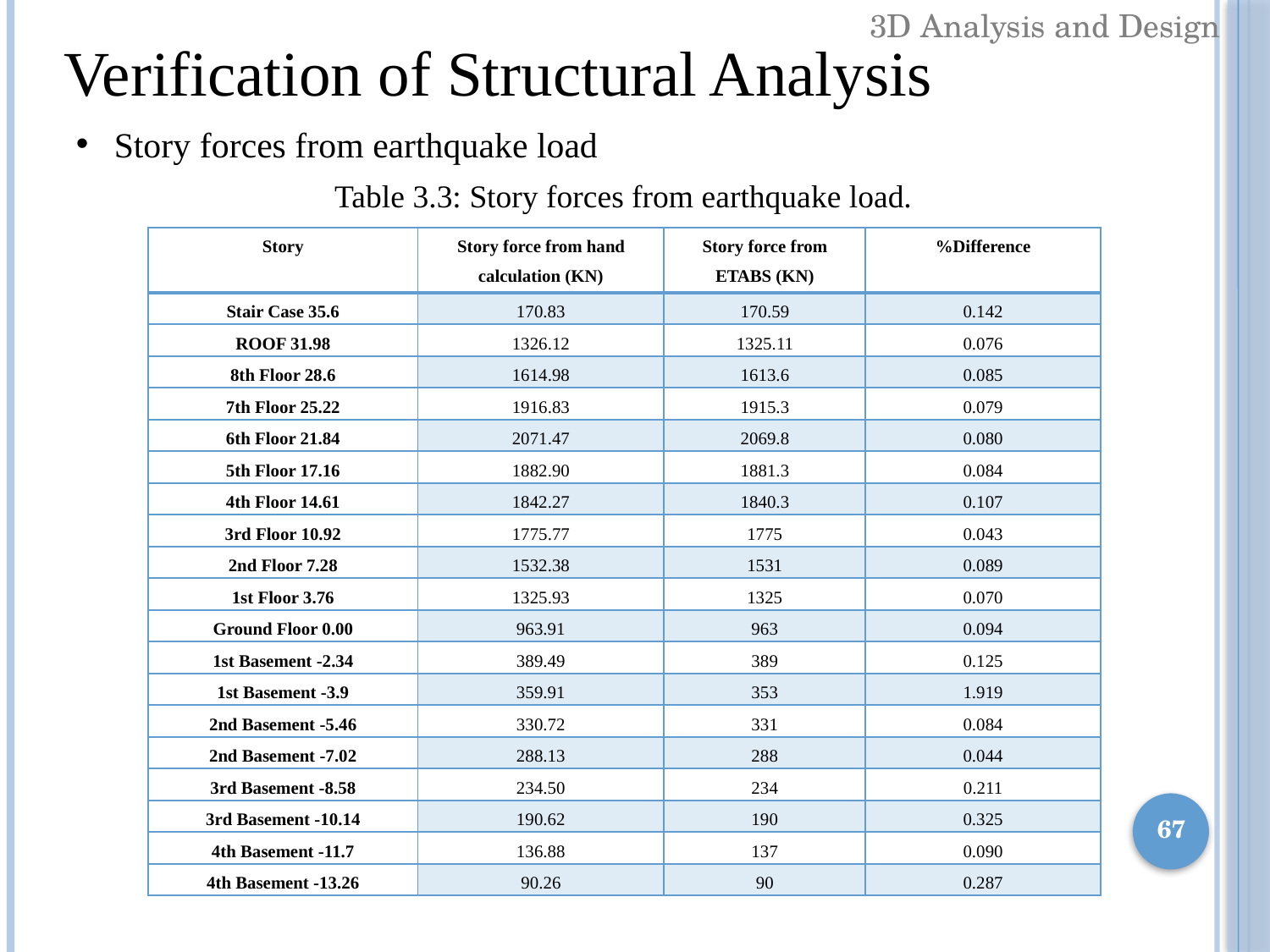

3D Analysis and Design
Verification of Structural Analysis
Story forces from earthquake load

 Table 3.3: Story forces from earthquake load.
| Story | Story force from hand calculation (KN) | Story force from ETABS (KN) | %Difference |
| --- | --- | --- | --- |
| Stair Case 35.6 | 170.83 | 170.59 | 0.142 |
| ROOF 31.98 | 1326.12 | 1325.11 | 0.076 |
| 8th Floor 28.6 | 1614.98 | 1613.6 | 0.085 |
| 7th Floor 25.22 | 1916.83 | 1915.3 | 0.079 |
| 6th Floor 21.84 | 2071.47 | 2069.8 | 0.080 |
| 5th Floor 17.16 | 1882.90 | 1881.3 | 0.084 |
| 4th Floor 14.61 | 1842.27 | 1840.3 | 0.107 |
| 3rd Floor 10.92 | 1775.77 | 1775 | 0.043 |
| 2nd Floor 7.28 | 1532.38 | 1531 | 0.089 |
| 1st Floor 3.76 | 1325.93 | 1325 | 0.070 |
| Ground Floor 0.00 | 963.91 | 963 | 0.094 |
| 1st Basement -2.34 | 389.49 | 389 | 0.125 |
| 1st Basement -3.9 | 359.91 | 353 | 1.919 |
| 2nd Basement -5.46 | 330.72 | 331 | 0.084 |
| 2nd Basement -7.02 | 288.13 | 288 | 0.044 |
| 3rd Basement -8.58 | 234.50 | 234 | 0.211 |
| 3rd Basement -10.14 | 190.62 | 190 | 0.325 |
| 4th Basement -11.7 | 136.88 | 137 | 0.090 |
| 4th Basement -13.26 | 90.26 | 90 | 0.287 |
67